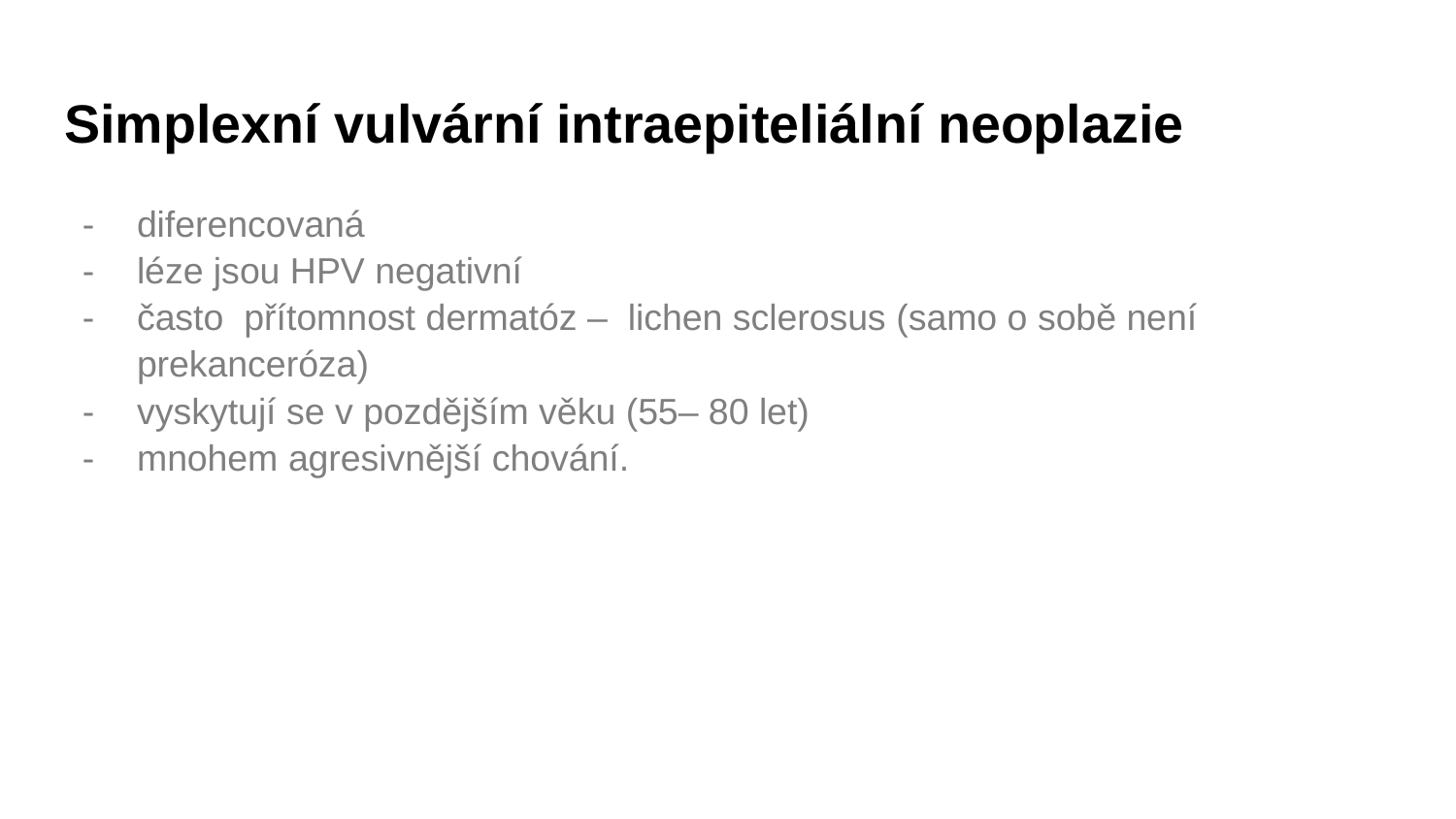

# Simplexní vulvární intraepiteliální neoplazie
diferencovaná
léze jsou HPV negativní
často  přítomnost dermatóz –  lichen sclerosus (samo o sobě není prekanceróza)
vyskytují se v pozdějším věku (55– 80 let)
mnohem agresivnější chování.